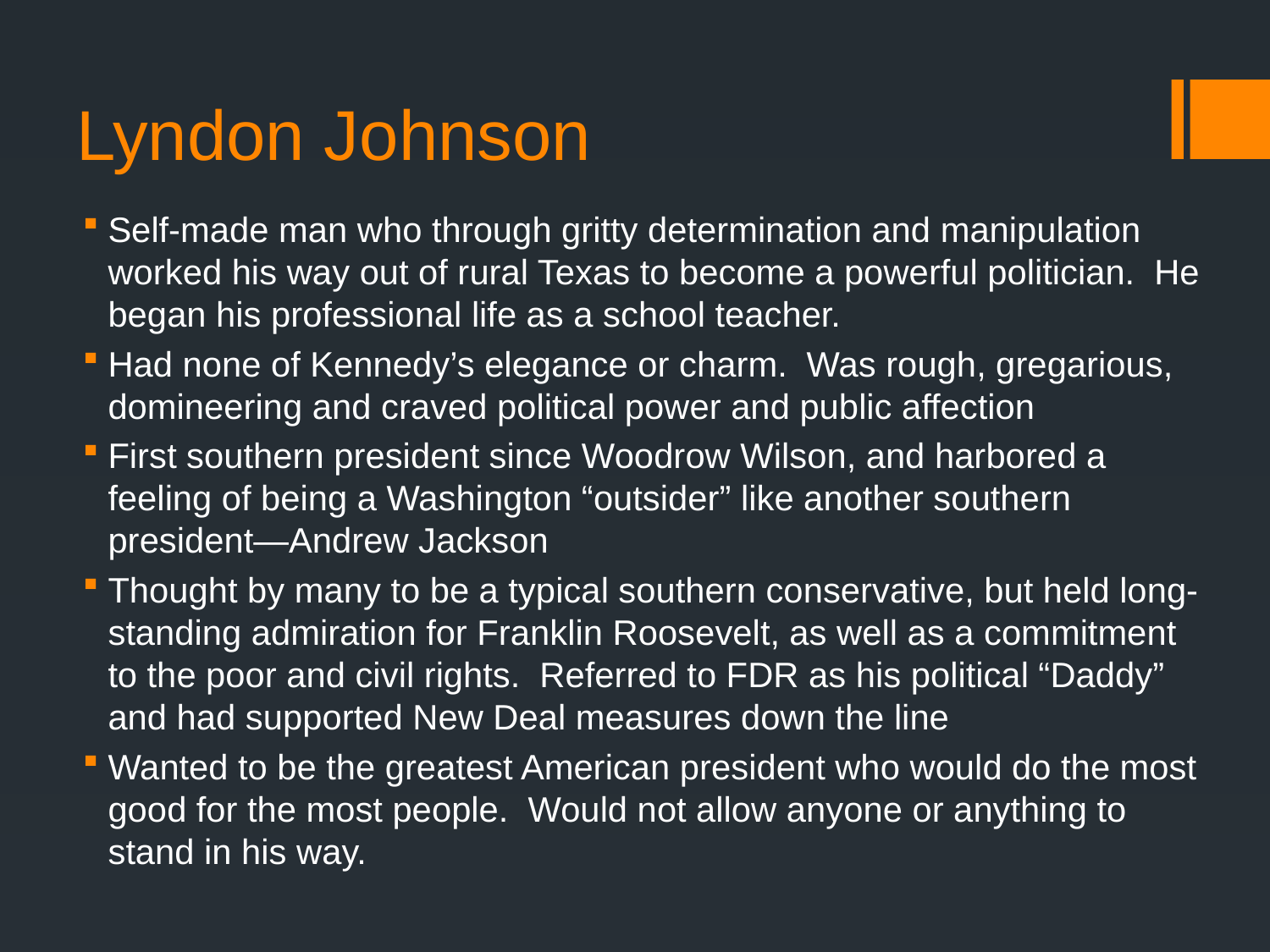

# Lyndon Johnson
Self-made man who through gritty determination and manipulation worked his way out of rural Texas to become a powerful politician.  He began his professional life as a school teacher.
Had none of Kennedy’s elegance or charm.  Was rough, gregarious, domineering and craved political power and public affection
First southern president since Woodrow Wilson, and harbored a feeling of being a Washington “outsider” like another southern president—Andrew Jackson
Thought by many to be a typical southern conservative, but held long-standing admiration for Franklin Roosevelt, as well as a commitment to the poor and civil rights.  Referred to FDR as his political “Daddy” and had supported New Deal measures down the line
Wanted to be the greatest American president who would do the most good for the most people.  Would not allow anyone or anything to stand in his way.